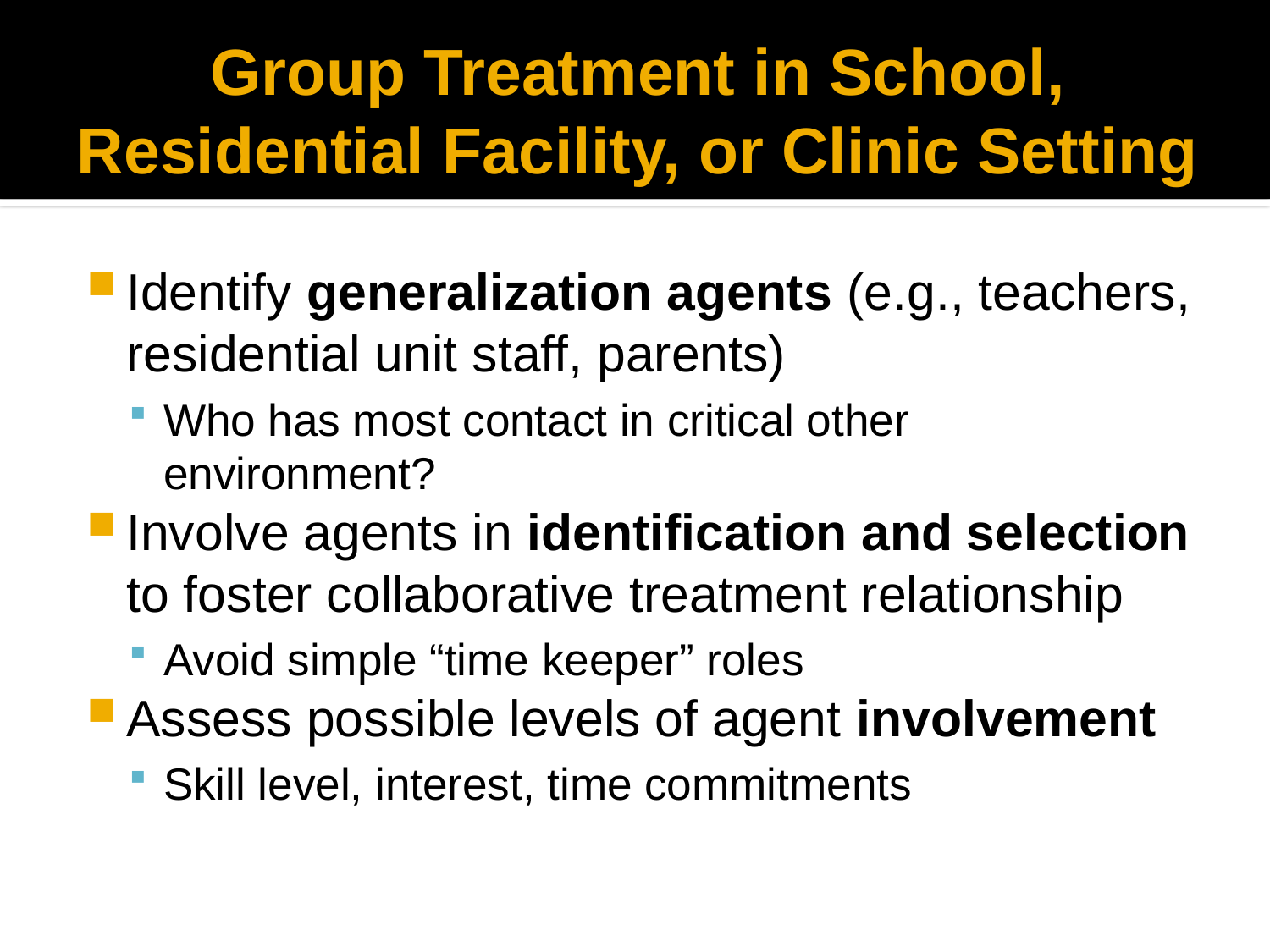

# Group Treatment in School, Residential Facility, or Clinic Setting
Identify generalization agents (e.g., teachers, residential unit staff, parents)
Who has most contact in critical other environment?
Involve agents in identification and selection to foster collaborative treatment relationship
Avoid simple “time keeper” roles
Assess possible levels of agent involvement
Skill level, interest, time commitments